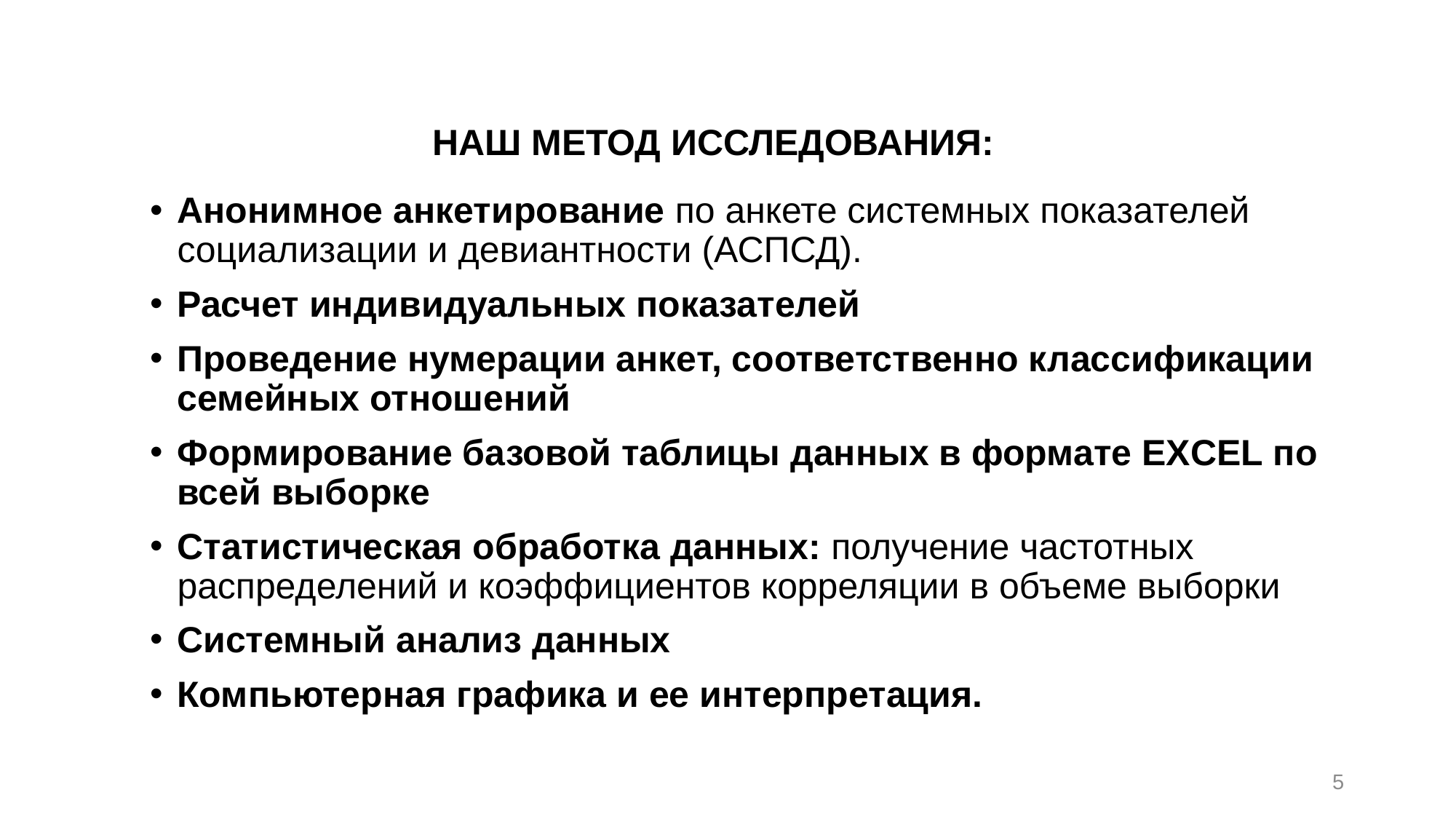

# НАШ МЕТОД ИССЛЕДОВАНИЯ:
Анонимное анкетирование по анкете системных показателей социализации и девиантности (АСПСД).
Расчет индивидуальных показателей
Проведение нумерации анкет, соответственно классификации семейных отношений
Формирование базовой таблицы данных в формате EXCEL по всей выборке
Статистическая обработка данных: получение частотных распределений и коэффициентов корреляции в объеме выборки
Системный анализ данных
Компьютерная графика и ее интерпретация.

5